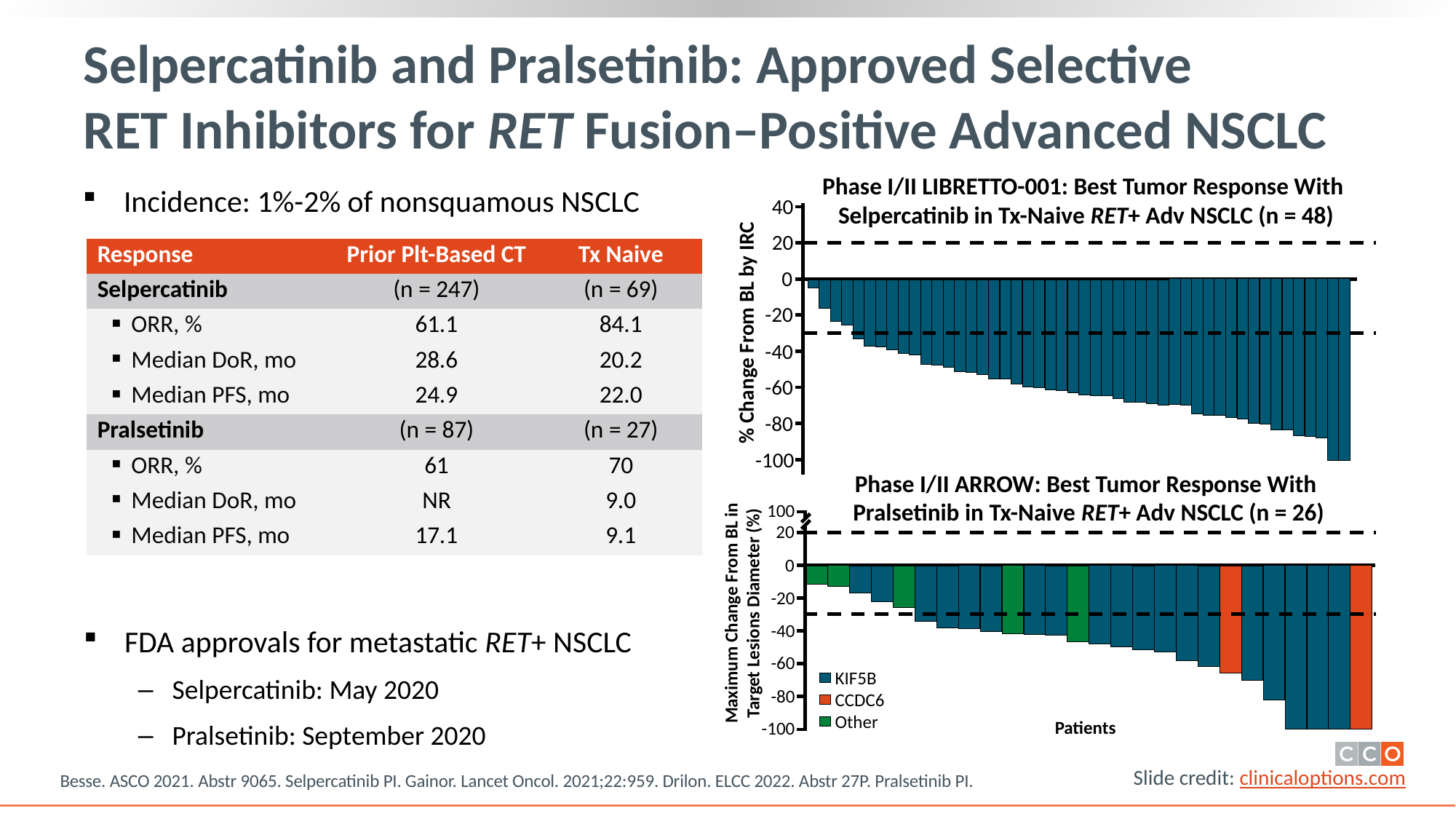

Selpercatinib and Pralsetinib: Approved Selective
RET Inhibitors for RET Fusion–Positive Advanced NSCLC
Phase I/II LIBRETTO-001: Best Tumor Response With
Selpercatinib in Tx-Naive RET+ Adv NSCLC (n = 48)
Incidence: 1%-2% of nonsquamous NSCLC

40
20
| Response | Prior Plt-Based CT | Tx Naive |
| --- | --- | --- |
| Selpercatinib | (n = 247) | (n = 69) |
| ORR, % | 61.1 | 84.1 |
| Median DoR, mo | 28.6 | 20.2 |
| Median PFS, mo | 24.9 | 22.0 |
| Pralsetinib | (n = 87) | (n = 27) |
| ORR, % | 61 | 70 |
| Median DoR, mo | NR | 9.0 |
| Median PFS, mo | 17.1 | 9.1 |
0

-20
% Change From BL by IRC
-40
-60
-80
-100
Phase I/II ARROW: Best Tumor Response With
Pralsetinib in Tx-Naive RET+ Adv NSCLC (n = 26)
100
20
0

-20
Maximum Change From BL in Target Lesions Diameter (%)
-40
FDA approvals for metastatic RET+ NSCLC
Selpercatinib: May 2020
Pralsetinib: September 2020
-60
KIF5B
CCDC6
Other

-80

Patients
-100

Besse. ASCO 2021. Abstr 9065. Selpercatinib PI. Gainor. Lancet Oncol. 2021;22:959. Drilon. ELCC 2022. Abstr 27P. Pralsetinib PI.